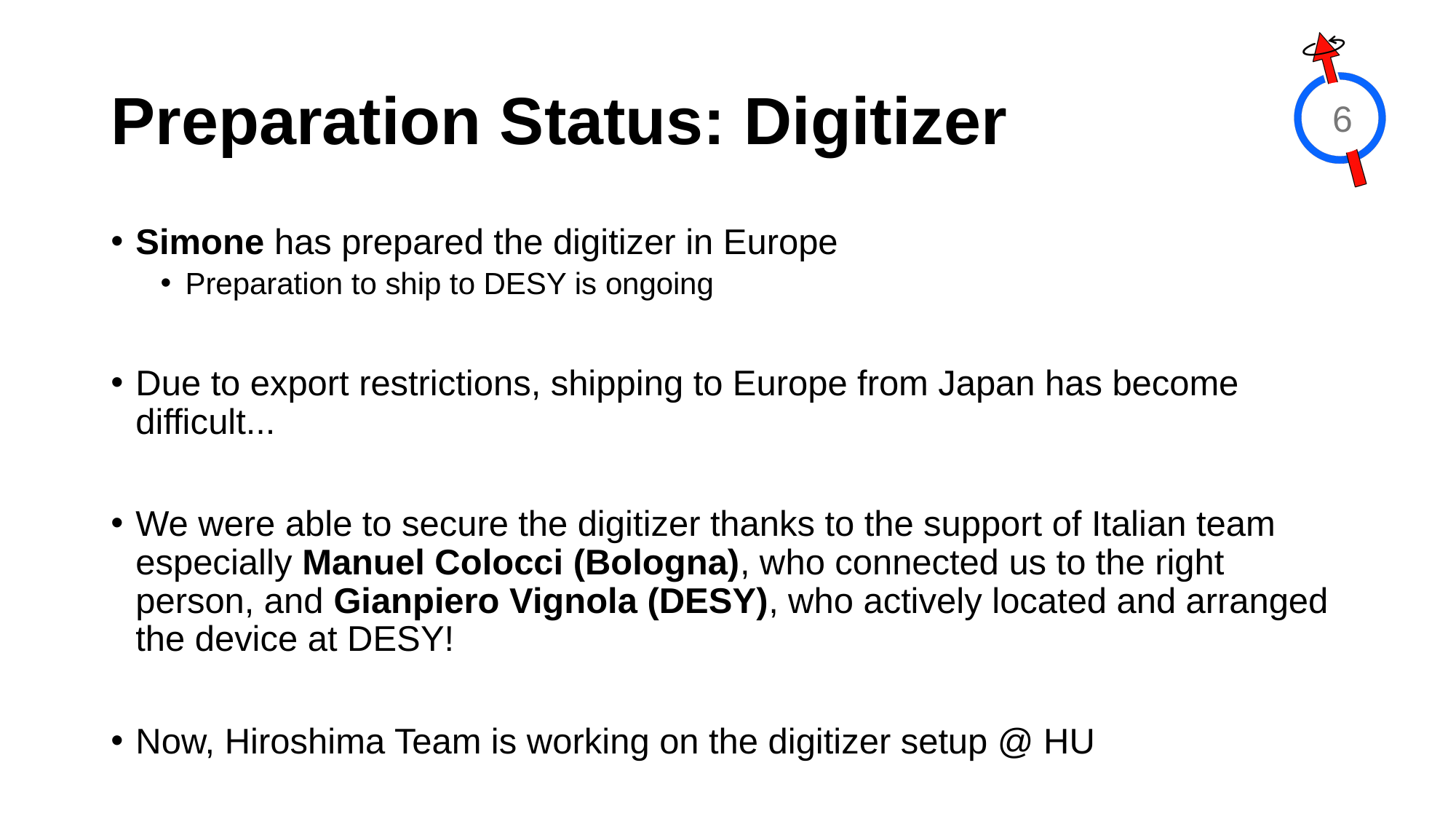

# Preparation Status: Digitizer
6
Simone has prepared the digitizer in Europe
Preparation to ship to DESY is ongoing

Due to export restrictions, shipping to Europe from Japan has become difficult...

We were able to secure the digitizer thanks to the support of Italian team especially Manuel Colocci (Bologna), who connected us to the right person, and Gianpiero Vignola (DESY), who actively located and arranged the device at DESY!

Now, Hiroshima Team is working on the digitizer setup @ HU